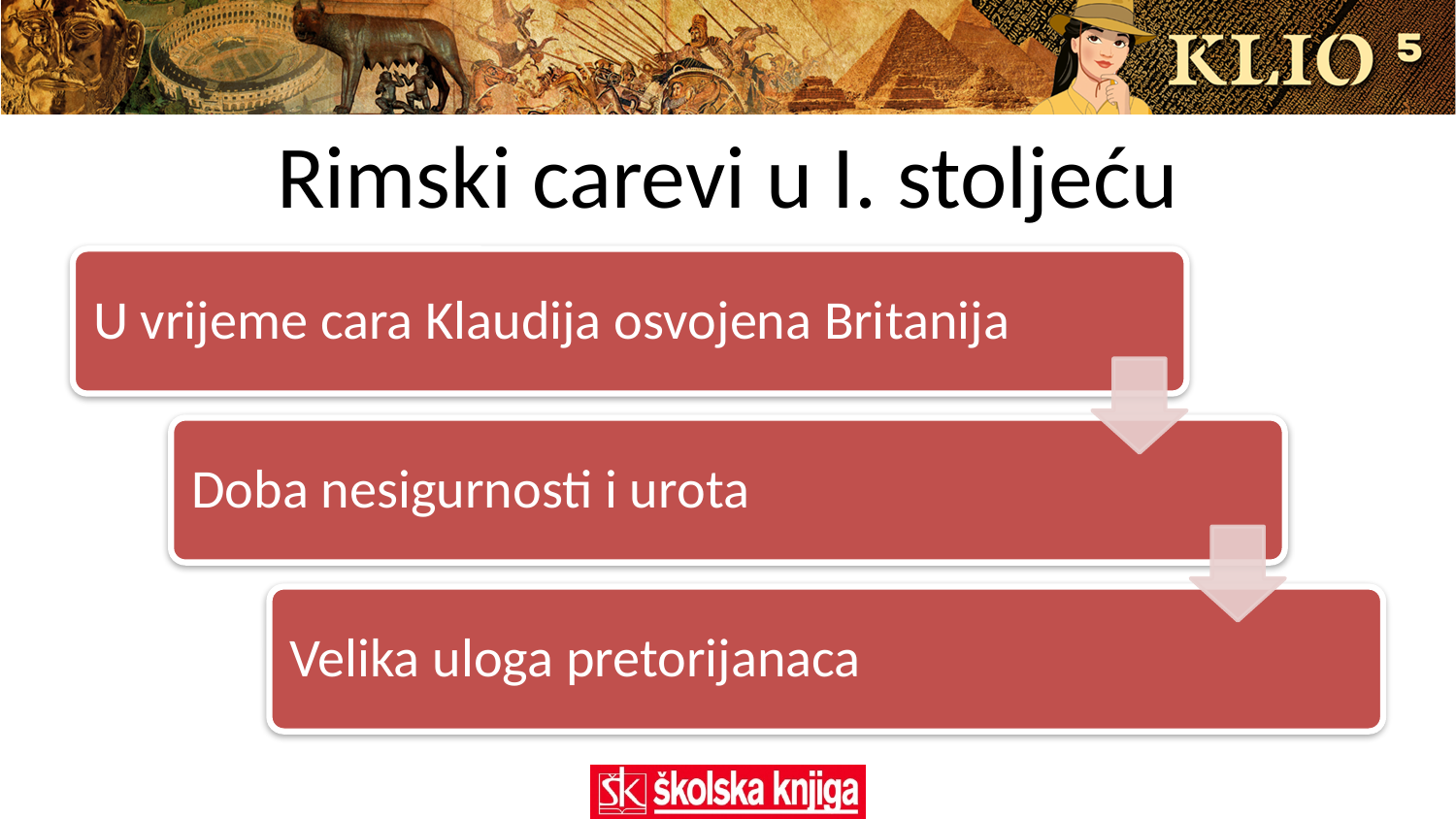

# Rimski carevi u I. stoljeću
U vrijeme cara Klaudija osvojena Britanija
Doba nesigurnosti i urota
Velika uloga pretorijanaca